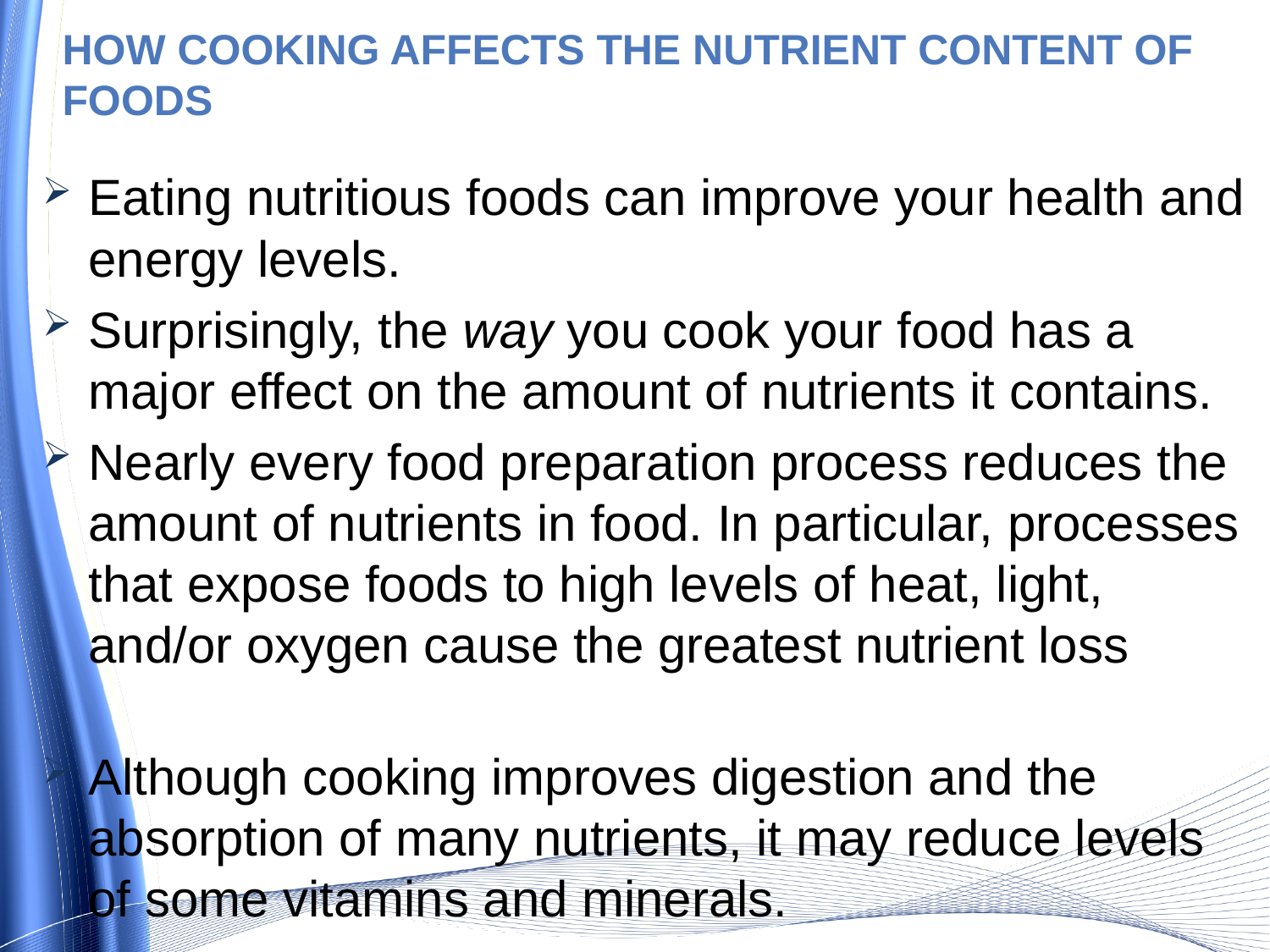

# How Cooking Affects the Nutrient Content of Foods
Eating nutritious foods can improve your health and energy levels.
Surprisingly, the way you cook your food has a major effect on the amount of nutrients it contains.
Nearly every food preparation process reduces the amount of nutrients in food. In particular, processes that expose foods to high levels of heat, light, and/or oxygen cause the greatest nutrient loss
Although cooking improves digestion and the absorption of many nutrients, it may reduce levels of some vitamins and minerals.